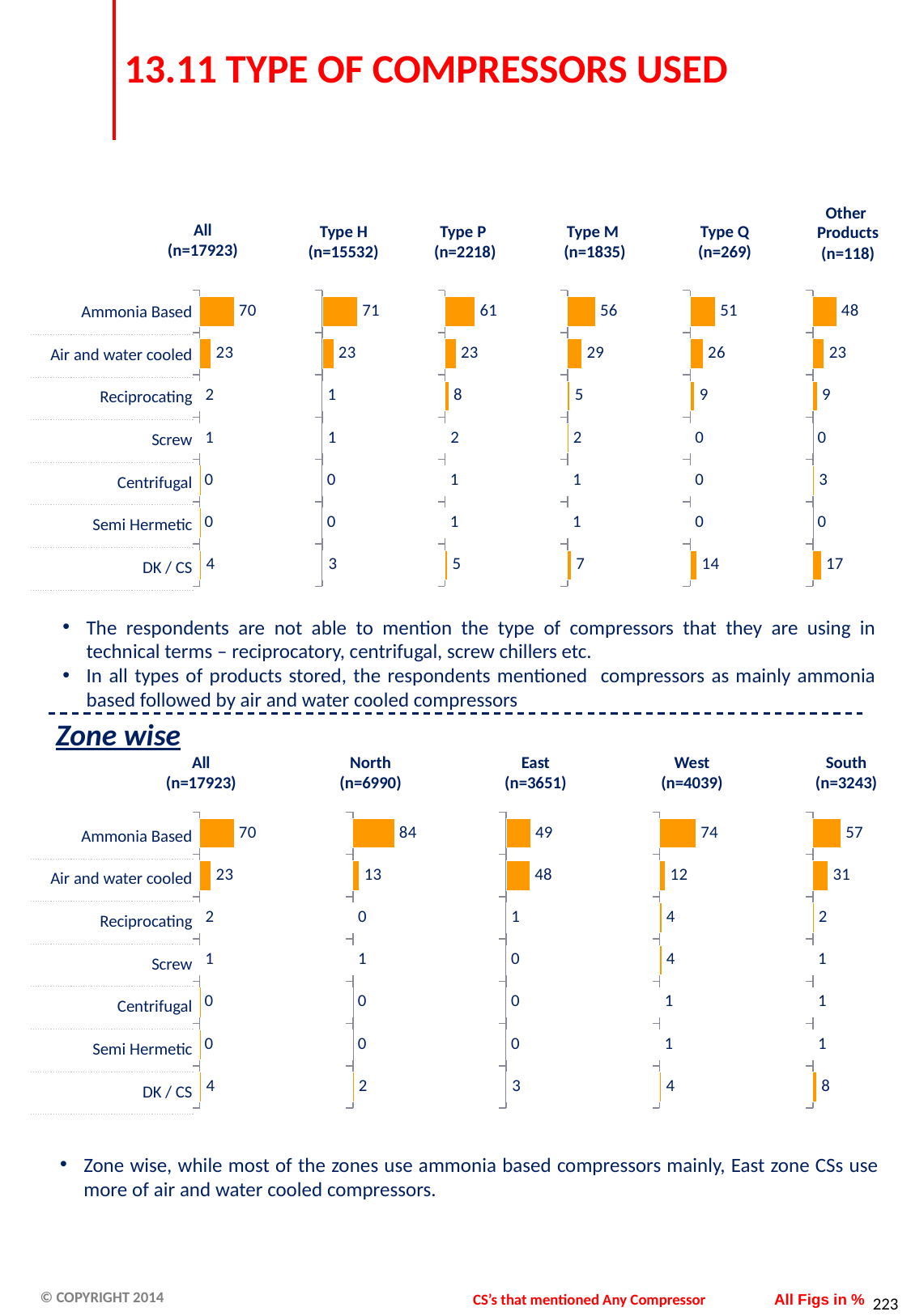

# 13.11 TYPE OF COMPRESSORS USED
Other
Products
(n=118)
All
(n=17923)
Type H
(n=15532)
Type P
(n=2218)
Type M
(n=1835)
Type Q
(n=269)

### Chart

| Category | Rank 1 |
|---|---|
|  Ammonia Based | 69.81 |
|  Air and water cooled | 23.09 |
|  Reciprocating | 1.6500000000000001 |
|  Screw | 1.35 |
|  Centrifugal | 0.3600000000000003 |
|  Semi Hermetic | 0.2400000000000002 |
|  DK / CS | 3.51 |

### Chart

| Category | Rank 1 |
|---|---|
|  Ammonia Based | 71.25 |
|  Air and water cooled | 22.95 |
|  Reciprocating | 1.1800000000000141 |
|  Screw | 1.3 |
|  Centrifugal | 0.25 |
|  Semi Hermetic | 0.11 |
|  DK / CS | 2.96 |

### Chart

| Category | Rank 1 |
|---|---|
|  Ammonia Based | 60.92 |
|  Air and water cooled | 22.68 |
|  Reciprocating | 7.92 |
|  Screw | 1.72 |
|  Centrifugal | 0.7500000000000141 |
|  Semi Hermetic | 0.8400000000000006 |
|  DK / CS | 5.17 |

### Chart

| Category | Rank 1 |
|---|---|
|  Ammonia Based | 56.0 |
|  Air and water cooled | 29.0 |
|  Reciprocating | 4.85 |
|  Screw | 1.8800000000000001 |
|  Centrifugal | 1.08 |
|  Semi Hermetic | 0.57 |
|  DK / CS | 7.1899999999999995 |

### Chart

| Category | Rank 1 |
|---|---|
|  Ammonia Based | 51.0 |
|  Air and water cooled | 26.0 |
|  Reciprocating | 9.229999999999999 |
|  Screw | 0.0 |
|  Centrifugal | 0.0 |
|  Semi Hermetic | 0.0 |
|  DK / CS | 14.0 |

### Chart

| Category | Rank 1 |
|---|---|
|  Ammonia Based | 48.0 |
|  Air and water cooled | 23.0 |
|  Reciprocating | 9.0 |
|  Screw | 0.0 |
|  Centrifugal | 2.68 |
|  Semi Hermetic | 0.0 |
|  DK / CS | 17.0 |
| Ammonia Based |
| --- |
| Air and water cooled |
| Reciprocating |
| Screw |
| Centrifugal |
| Semi Hermetic |
| DK / CS |
The respondents are not able to mention the type of compressors that they are using in technical terms – reciprocatory, centrifugal, screw chillers etc.
In all types of products stored, the respondents mentioned  compressors as mainly ammonia based followed by air and water cooled compressors
Zone wise
All
(n=17923)
North
(n=6990)
East
(n=3651)
West
(n=4039)
South
(n=3243)

### Chart

| Category | Rank 1 |
|---|---|
|  Ammonia Based | 69.81 |
|  Air and water cooled | 23.09 |
|  Reciprocating | 1.6500000000000001 |
|  Screw | 1.35 |
|  Centrifugal | 0.3600000000000003 |
|  Semi Hermetic | 0.2400000000000002 |
|  DK / CS | 3.51 |

### Chart

| Category | Rank 1 |
|---|---|
|  Ammonia Based | 83.97 |
|  Air and water cooled | 13.09 |
|  Reciprocating | 0.45 |
|  Screw | 0.54 |
|  Centrifugal | 0.010000000000000005 |
|  Semi Hermetic | 0.06000000000000003 |
|  DK / CS | 1.8800000000000001 |

### Chart

| Category | Rank 1 |
|---|---|
|  Ammonia Based | 49.0 |
|  Air and water cooled | 48.0 |
|  Reciprocating | 0.7500000000000041 |
|  Screw | 0.0 |
|  Centrifugal | 0.0 |
|  Semi Hermetic | 0.06000000000000003 |
|  DK / CS | 2.52 |

### Chart

| Category | Rank 1 |
|---|---|
|  Ammonia Based | 74.0 |
|  Air and water cooled | 12.17 |
|  Reciprocating | 4.17 |
|  Screw | 4.34 |
|  Centrifugal | 0.9 |
|  Semi Hermetic | 0.53 |
|  DK / CS | 3.8899999999999997 |

### Chart

| Category | Rank 1 |
|---|---|
|  Ammonia Based | 57.0 |
|  Air and water cooled | 31.0 |
|  Reciprocating | 2.07 |
|  Screw | 0.8 |
|  Centrifugal | 0.8 |
|  Semi Hermetic | 1.0 |
|  DK / CS | 7.68 |
| Ammonia Based |
| --- |
| Air and water cooled |
| Reciprocating |
| Screw |
| Centrifugal |
| Semi Hermetic |
| DK / CS |
Zone wise, while most of the zones use ammonia based compressors mainly, East zone CSs use more of air and water cooled compressors.
CS’s that mentioned Any Compressor
All Figs in %